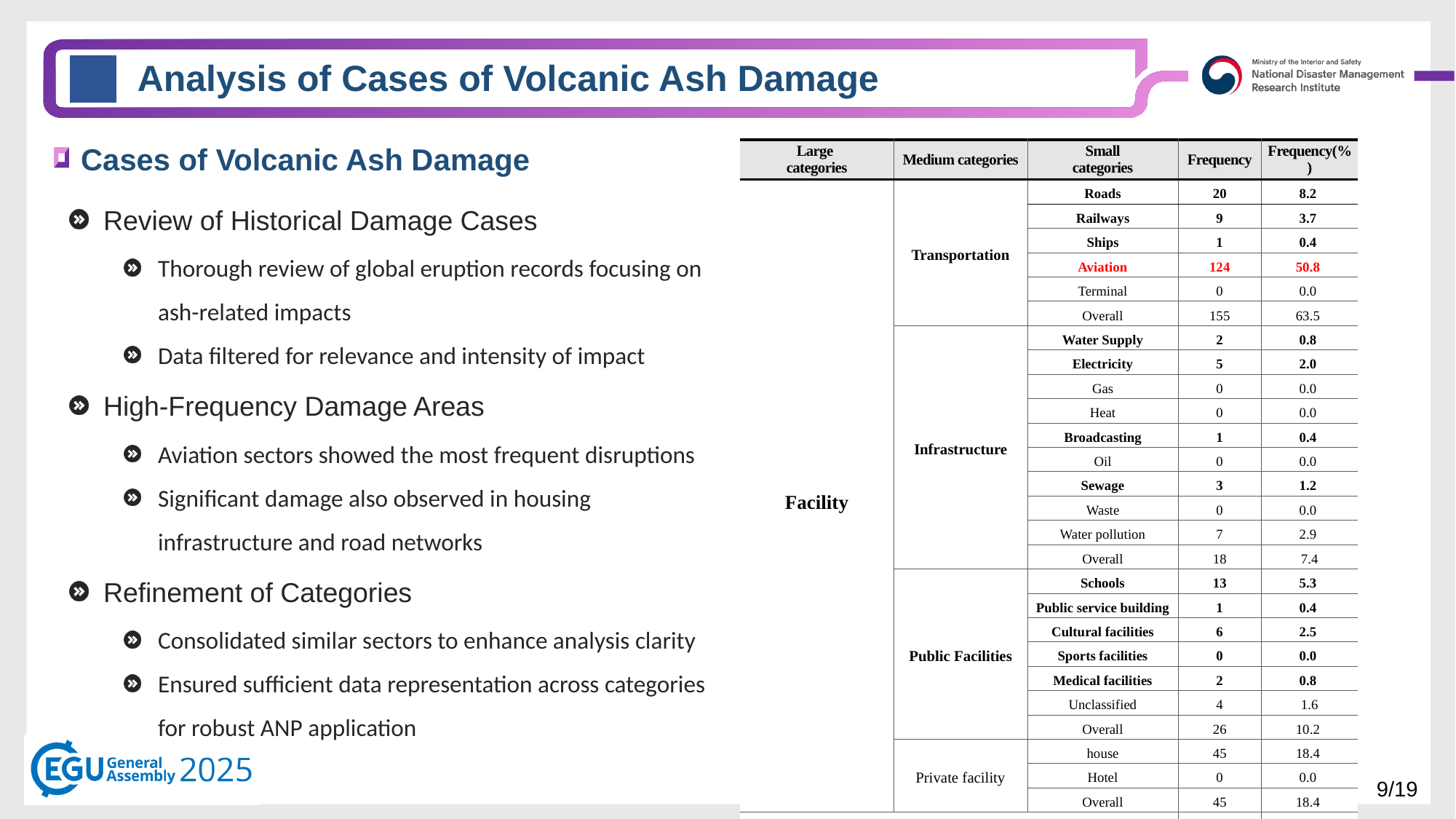

Analysis of Cases of Volcanic Ash Damage
Cases of Volcanic Ash Damage

| Large categories | Medium categories | Small categories | Frequency | Frequency(%) |
| --- | --- | --- | --- | --- |
| Facility | Transportation | Roads | 20 | 8.2 |
|  |  | Railways | 9 | 3.7 |
|  |  | Ships | 1 | 0.4 |
|  |  | Aviation | 124 | 50.8 |
|  |  | Terminal | 0 | 0.0 |
|  |  | Overall | 155 | 63.5 |
|  | Infrastructure | Water Supply | 2 | 0.8 |
|  |  | Electricity | 5 | 2.0 |
|  |  | Gas | 0 | 0.0 |
|  |  | Heat | 0 | 0.0 |
|  |  | Broadcasting | 1 | 0.4 |
|  |  | Oil | 0 | 0.0 |
|  |  | Sewage | 3 | 1.2 |
|  |  | Waste | 0 | 0.0 |
|  |  | Water pollution | 7 | 2.9 |
|  |  | Overall | 18 | 7.4 |
|  | Public Facilities | Schools | 13 | 5.3 |
|  |  | Public service building | 1 | 0.4 |
|  |  | Cultural facilities | 6 | 2.5 |
|  |  | Sports facilities | 0 | 0.0 |
|  |  | Medical facilities | 2 | 0.8 |
|  |  | Unclassified | 4 | 1.6 |
|  |  | Overall | 26 | 10.2 |
|  | Private facility | house | 45 | 18.4 |
|  |  | Hotel | 0 | 0.0 |
|  |  | Overall | 45 | 18.4 |
| Overall |  |  | 243 | 100.0 |
Review of Historical Damage Cases
Thorough review of global eruption records focusing on ash-related impacts
Data filtered for relevance and intensity of impact
High-Frequency Damage Areas
Aviation sectors showed the most frequent disruptions
Significant damage also observed in housing infrastructure and road networks
Refinement of Categories
Consolidated similar sectors to enhance analysis clarity
Ensured sufficient data representation across categories for robust ANP application